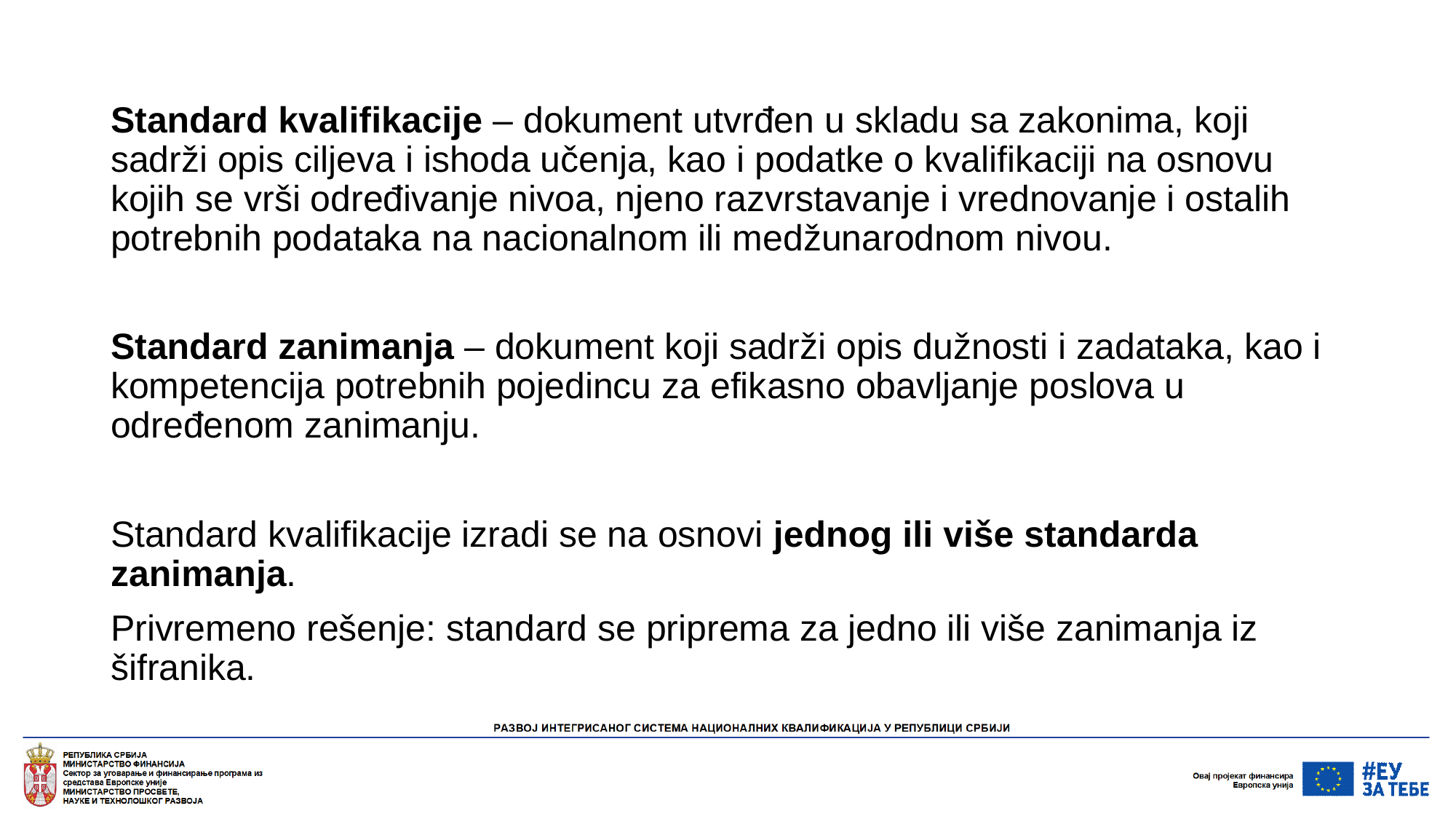

Standard kvalifikacije – dokument utvrđen u skladu sa zakonima, koji sadrži opis ciljeva i ishoda učenja, kao i podatke o kvalifikaciji na osnovu kojih se vrši određivanje nivoa, njeno razvrstavanje i vrednovanje i ostalih potrebnih podataka na nacionalnom ili medžunarodnom nivou.

Standard zanimanja – dokument koji sadrži opis dužnosti i zadataka, kao i kompetencija potrebnih pojedincu za efikasno obavljanje poslova u određenom zanimanju.

Standard kvalifikacije izradi se na osnovi jednog ili više standarda zanimanja.
Privremeno rešenje: standard se priprema za jedno ili više zanimanja iz šifranika.